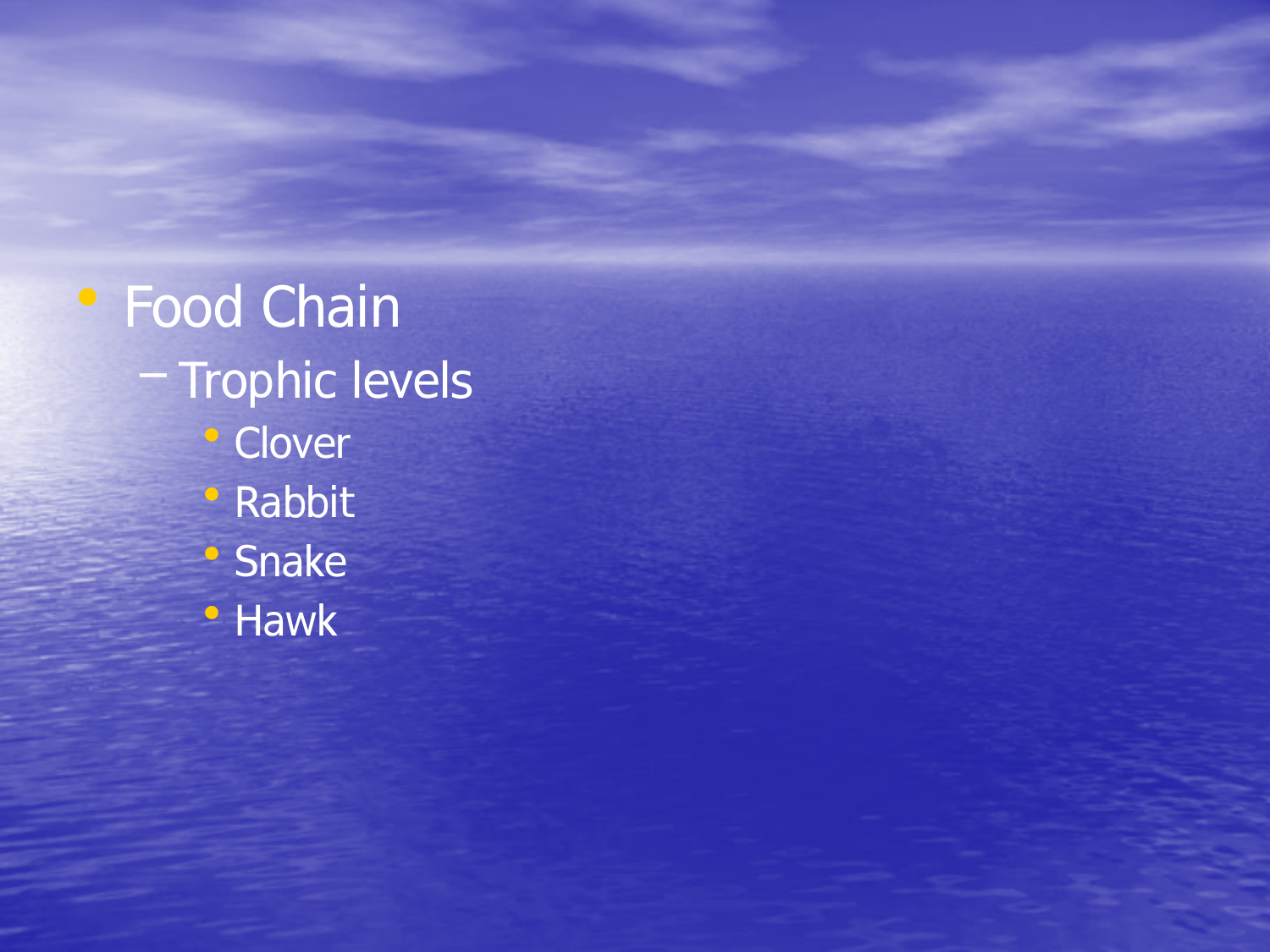

Food Chain
Trophic levels
Clover
Rabbit
Snake
Hawk